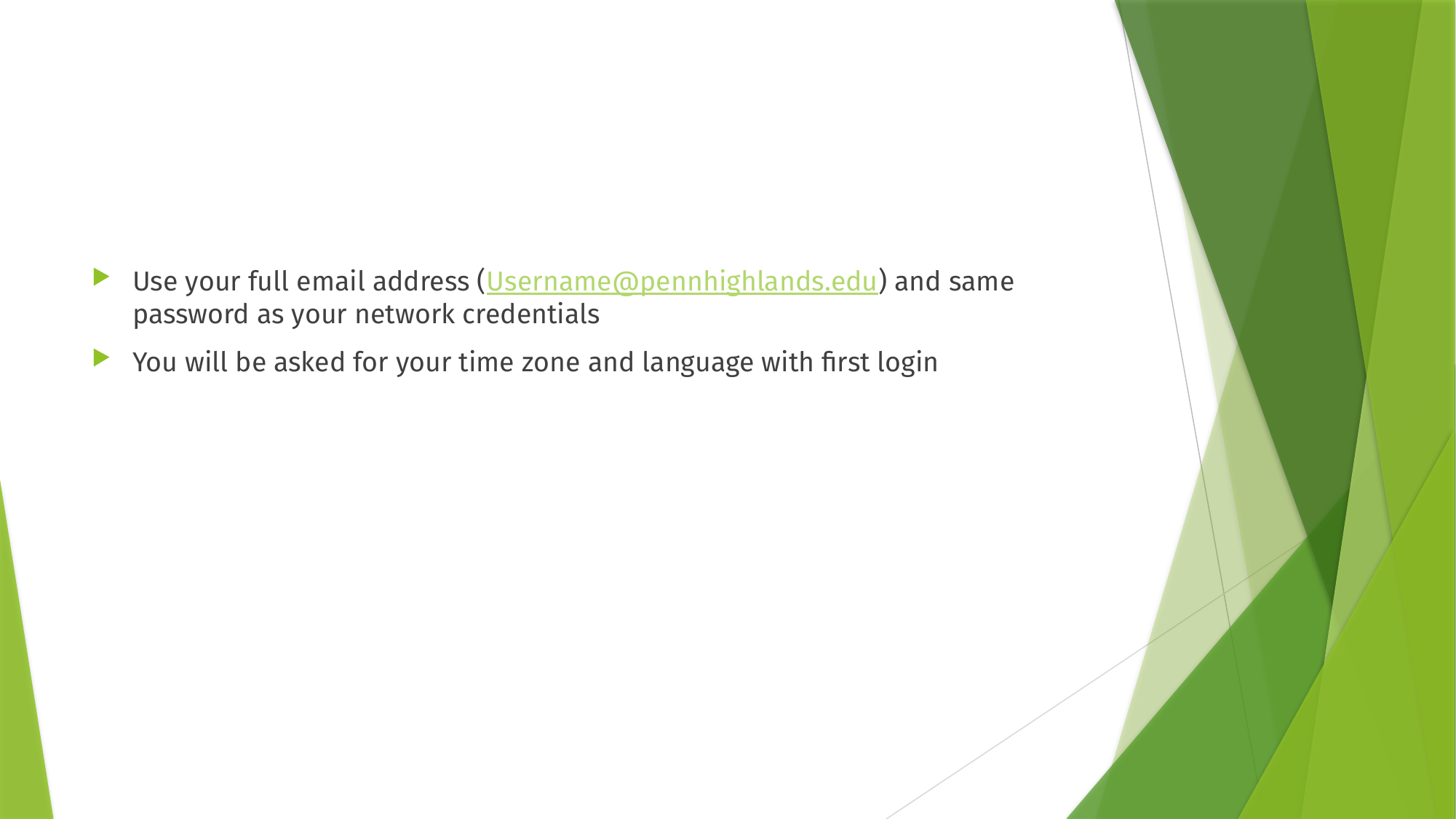

#
Use your full email address (Username@pennhighlands.edu) and same password as your network credentials
You will be asked for your time zone and language with first login